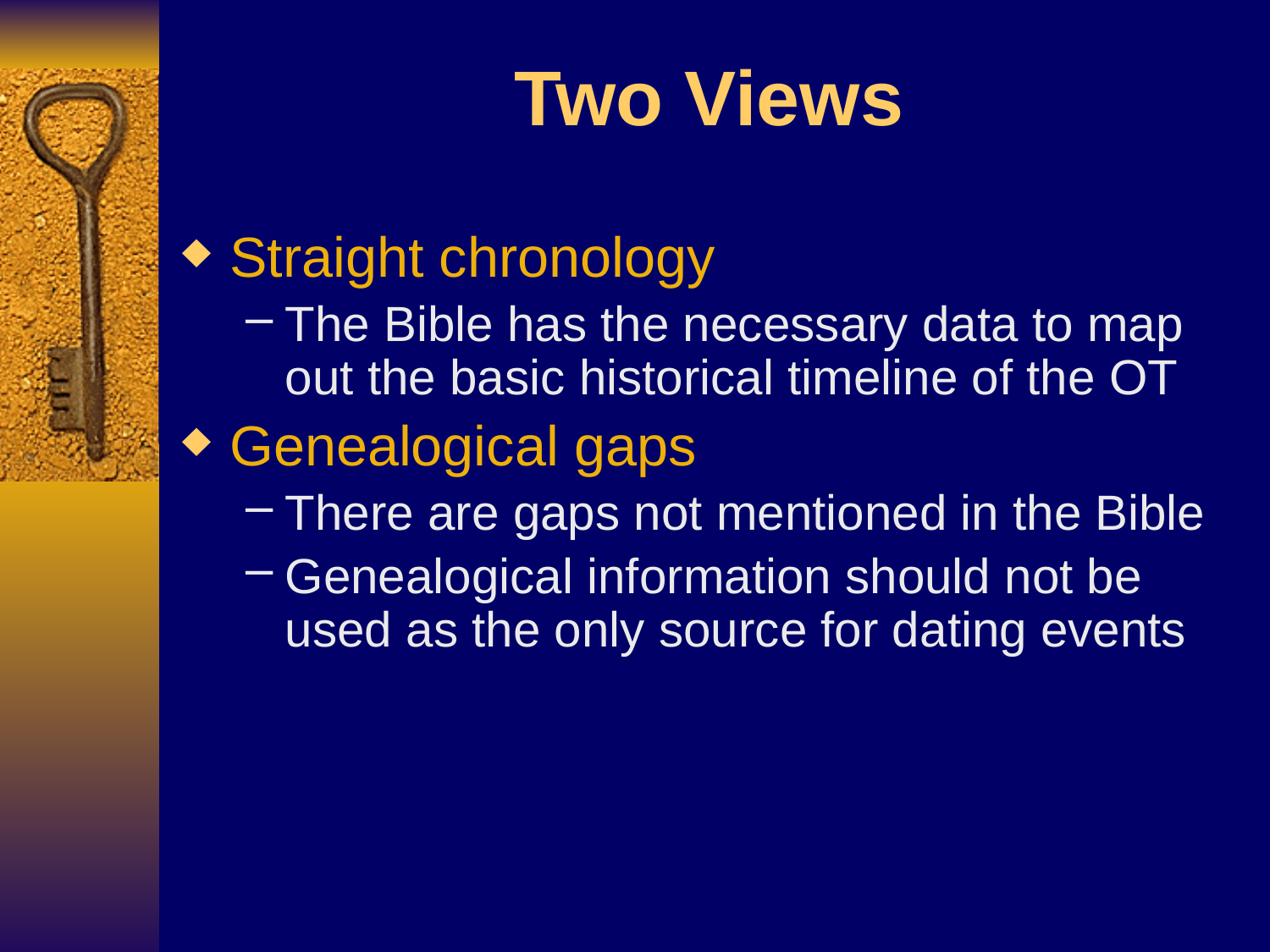

# Two Views
Straight chronology
The Bible has the necessary data to map out the basic historical timeline of the OT
Genealogical gaps
There are gaps not mentioned in the Bible
Genealogical information should not be used as the only source for dating events